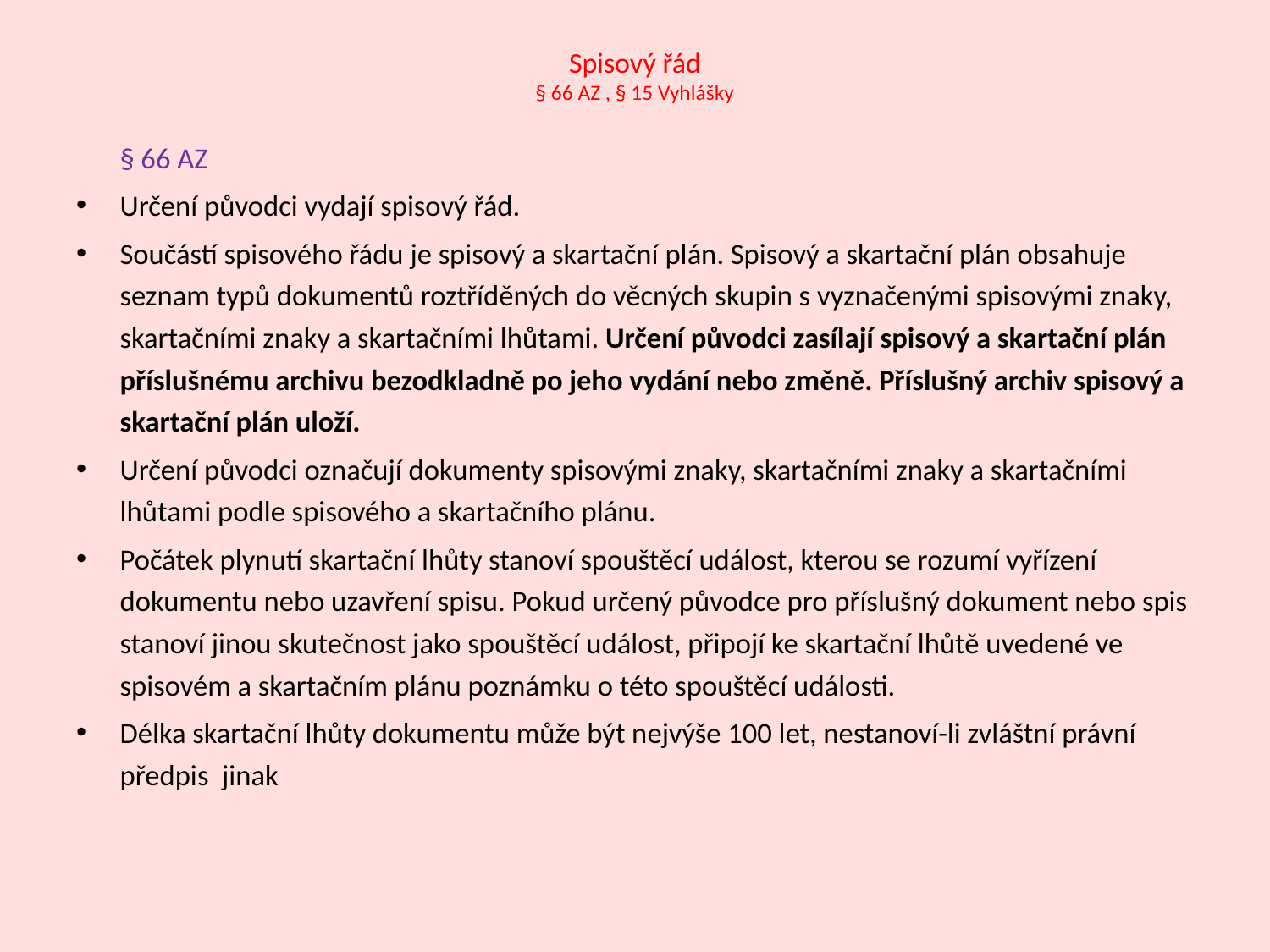

# Spisový řád § 66 AZ , § 15 Vyhlášky
	§ 66 AZ
Určení původci vydají spisový řád.
Součástí spisového řádu je spisový a skartační plán. Spisový a skartační plán obsahuje seznam typů dokumentů roztříděných do věcných skupin s vyznačenými spisovými znaky, skartačními znaky a skartačními lhůtami. Určení původci zasílají spisový a skartační plán příslušnému archivu bezodkladně po jeho vydání nebo změně. Příslušný archiv spisový a skartační plán uloží.
Určení původci označují dokumenty spisovými znaky, skartačními znaky a skartačními lhůtami podle spisového a skartačního plánu.
Počátek plynutí skartační lhůty stanoví spouštěcí událost, kterou se rozumí vyřízení dokumentu nebo uzavření spisu. Pokud určený původce pro příslušný dokument nebo spis stanoví jinou skutečnost jako spouštěcí událost, připojí ke skartační lhůtě uvedené ve spisovém a skartačním plánu poznámku o této spouštěcí události.
Délka skartační lhůty dokumentu může být nejvýše 100 let, nestanoví-li zvláštní právní předpis  jinak